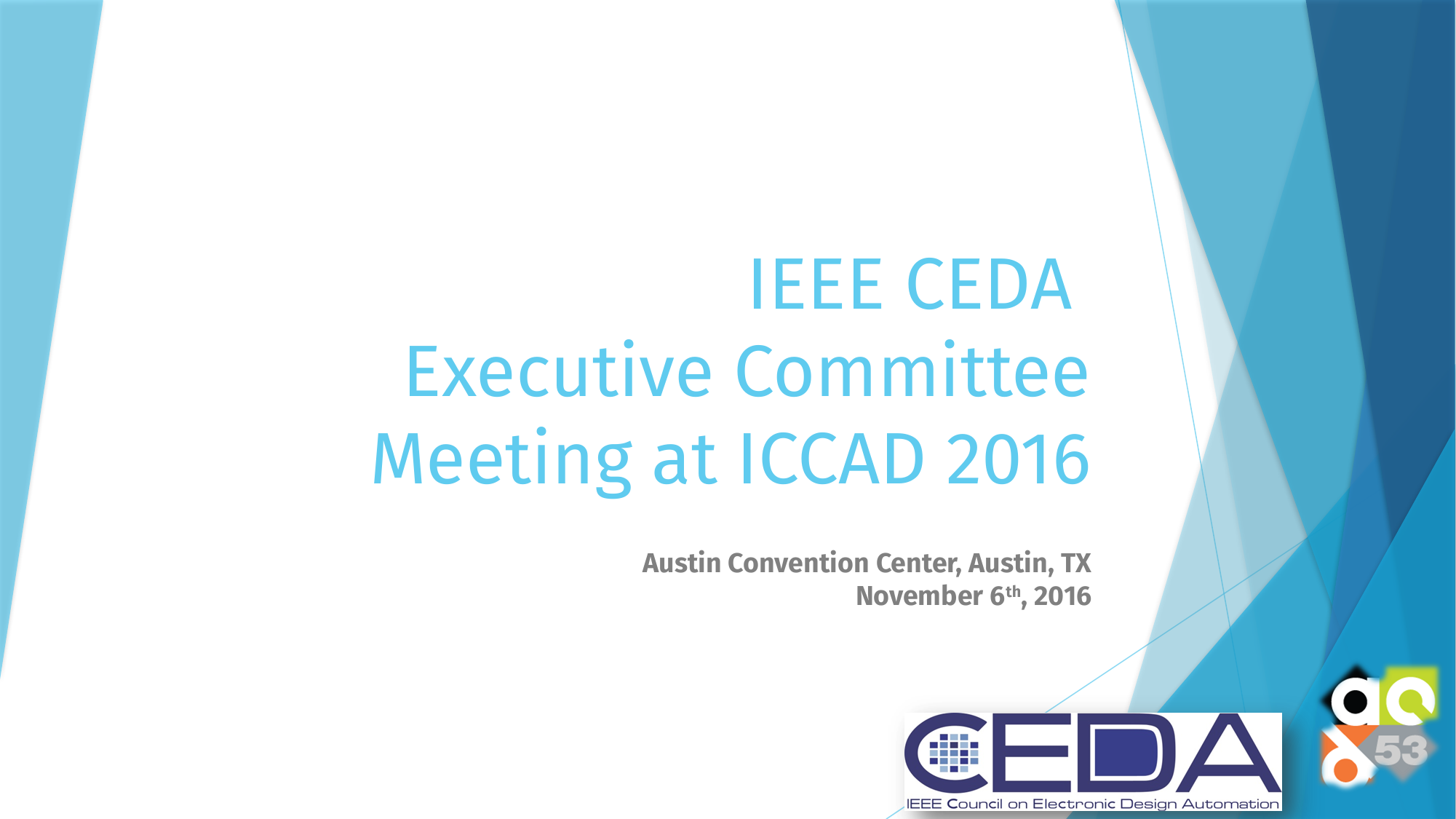

# IEEE CEDA Executive Committee Meeting at ICCAD 2016
Austin Convention Center, Austin, TX
November 6th, 2016